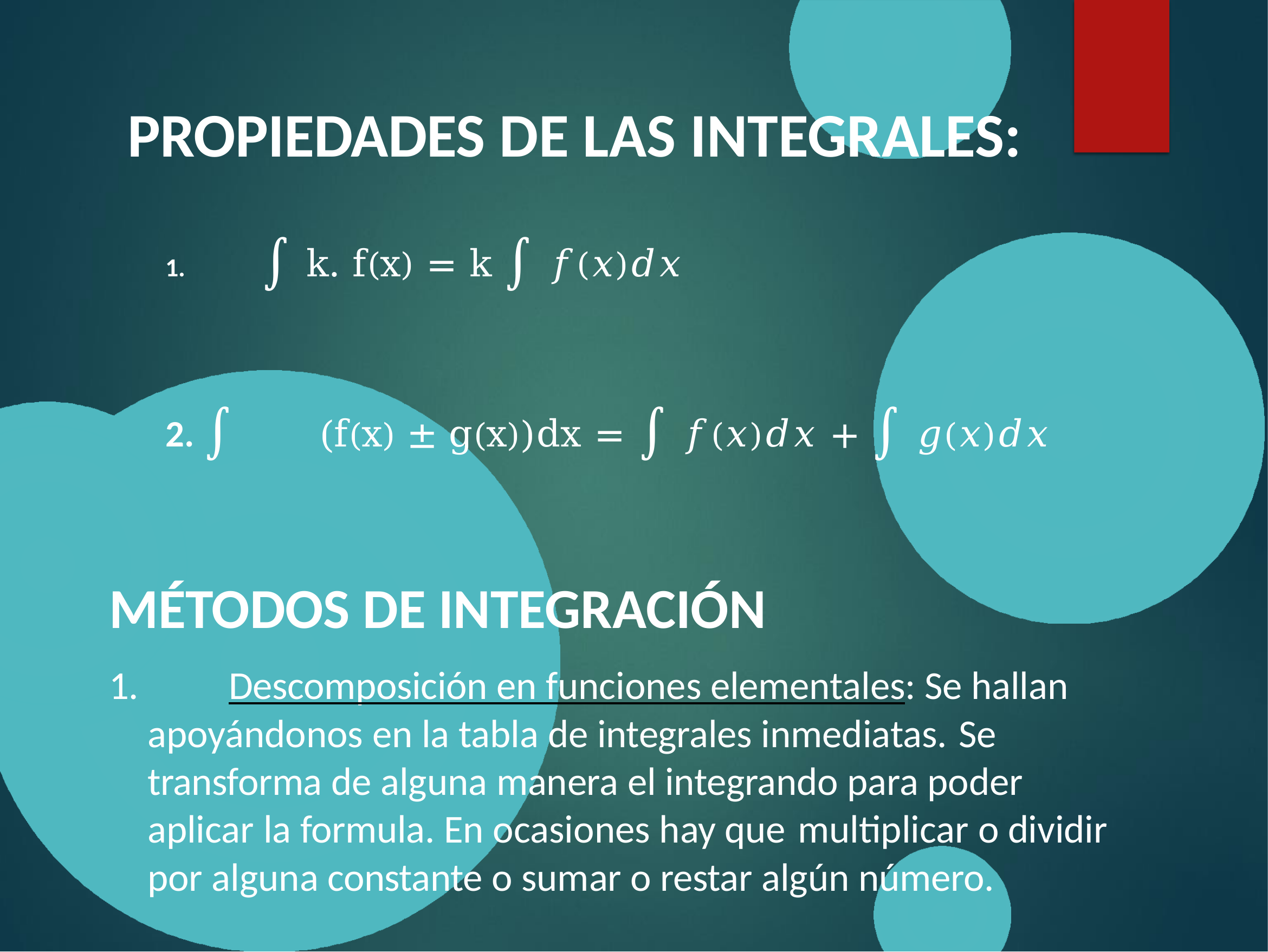

# PROPIEDADES DE LAS INTEGRALES:
1.	∫ k. f(x) = k ∫ 𝑓(𝑥)𝑑𝑥

2. ∫	(f(x) ± g(x))dx = ∫ 𝑓(𝑥)𝑑𝑥 + ∫ 𝑔(𝑥)𝑑𝑥

MÉTODOS DE INTEGRACIÓN
1.		Descomposición en funciones elementales: Se hallan apoyándonos en la tabla de integrales inmediatas. Se transforma de alguna manera el integrando para poder aplicar la formula. En ocasiones hay que	multiplicar o dividir por alguna constante o sumar o restar algún número.